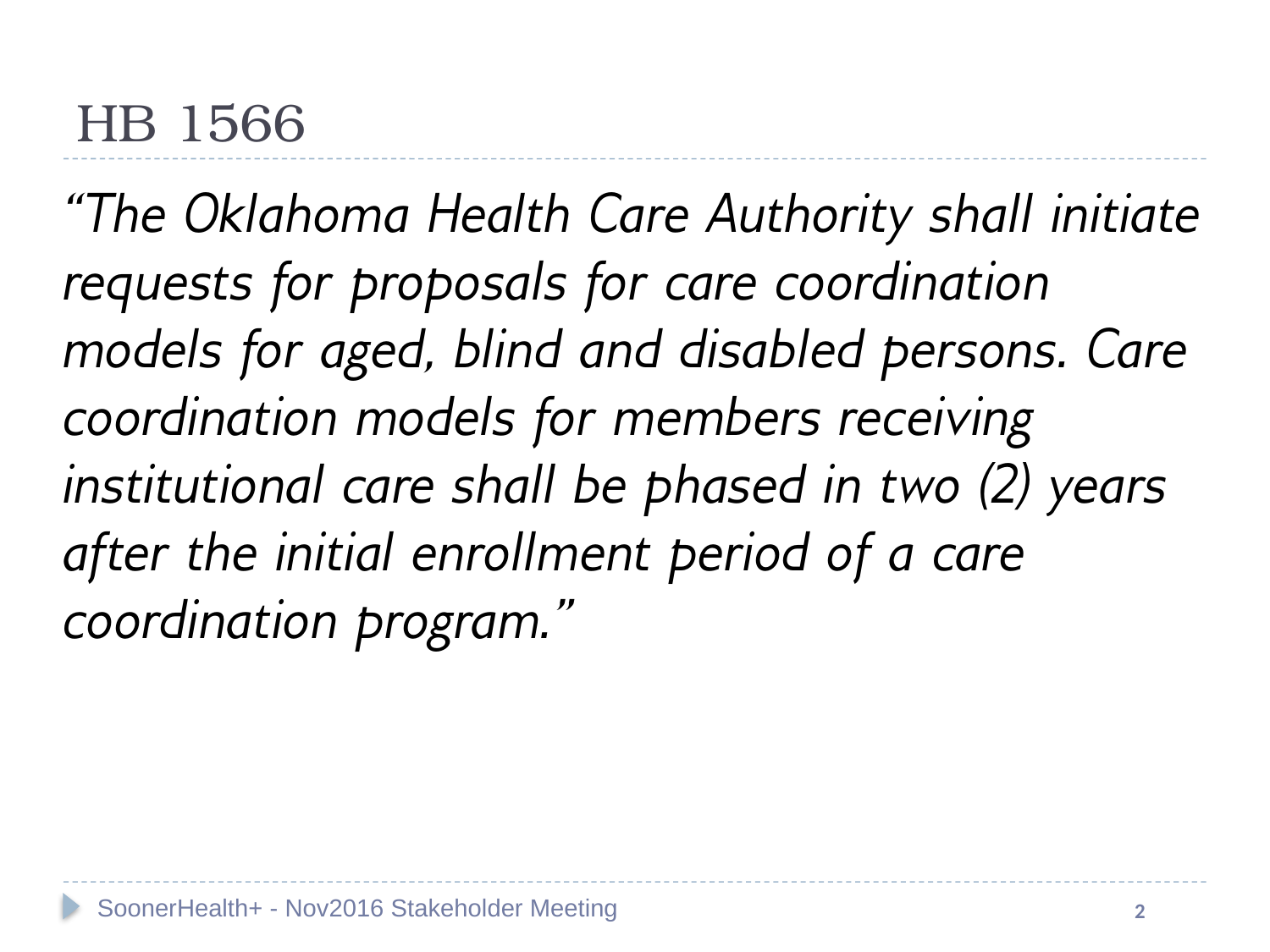

#
HB 1566
“The Oklahoma Health Care Authority shall initiate requests for proposals for care coordination models for aged, blind and disabled persons. Care coordination models for members receiving institutional care shall be phased in two (2) years after the initial enrollment period of a care coordination program.”

SoonerHealth+ - Nov2016 Stakeholder Meeting
2